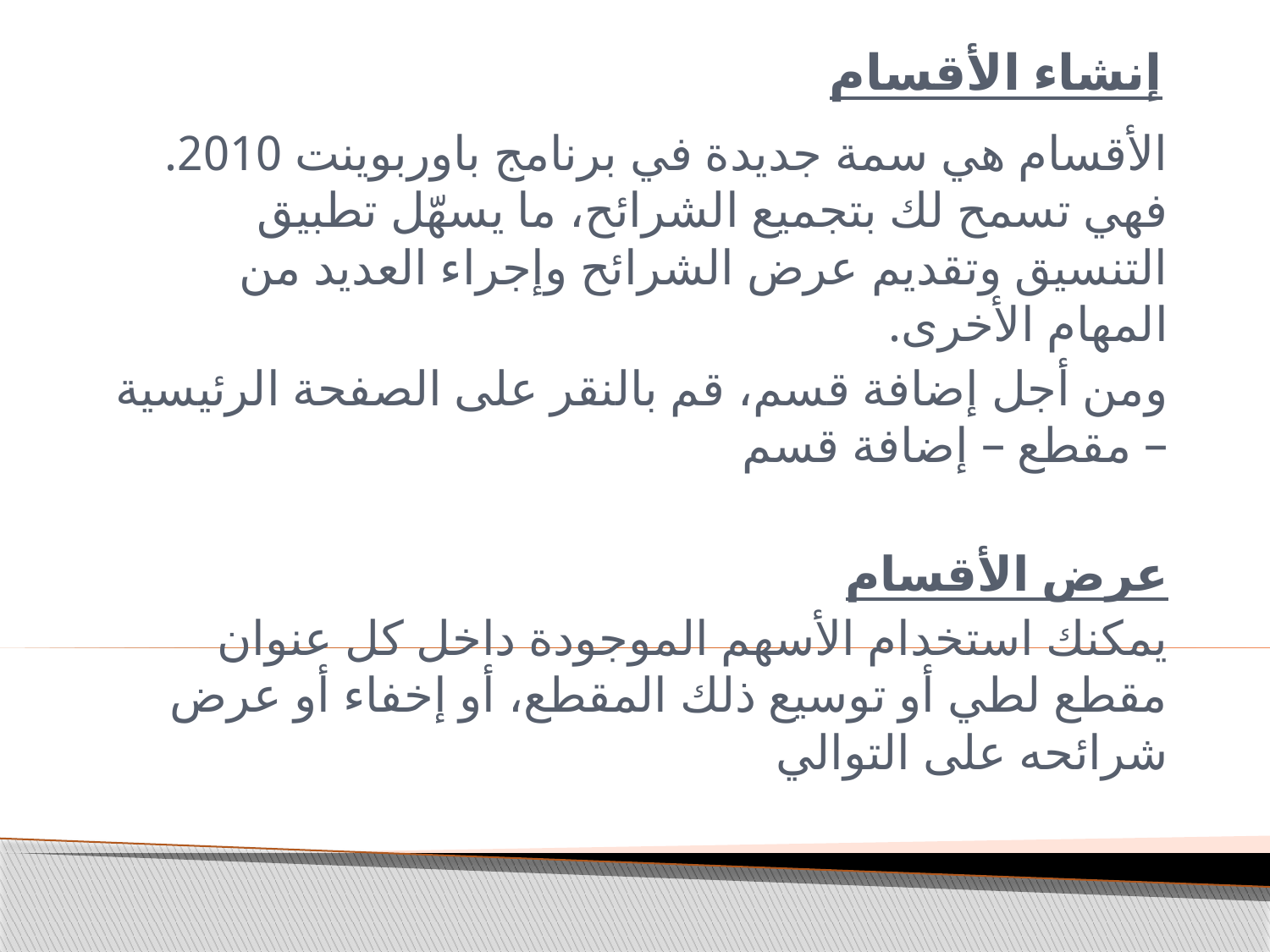

# إنشاء الأقسام
الأقسام هي سمة جديدة في برنامج باوربوينت 2010. فهي تسمح لك بتجميع الشرائح، ما يسهّل تطبيق التنسيق وتقديم عرض الشرائح وإجراء العديد من المهام الأخرى.
ومن أجل إضافة قسم، قم بالنقر على الصفحة الرئيسية – مقطع – إضافة قسم

عرض الأقسام
يمكنك استخدام الأسهم الموجودة داخل كل عنوان مقطع لطي أو توسيع ذلك المقطع، أو إخفاء أو عرض شرائحه على التوالي